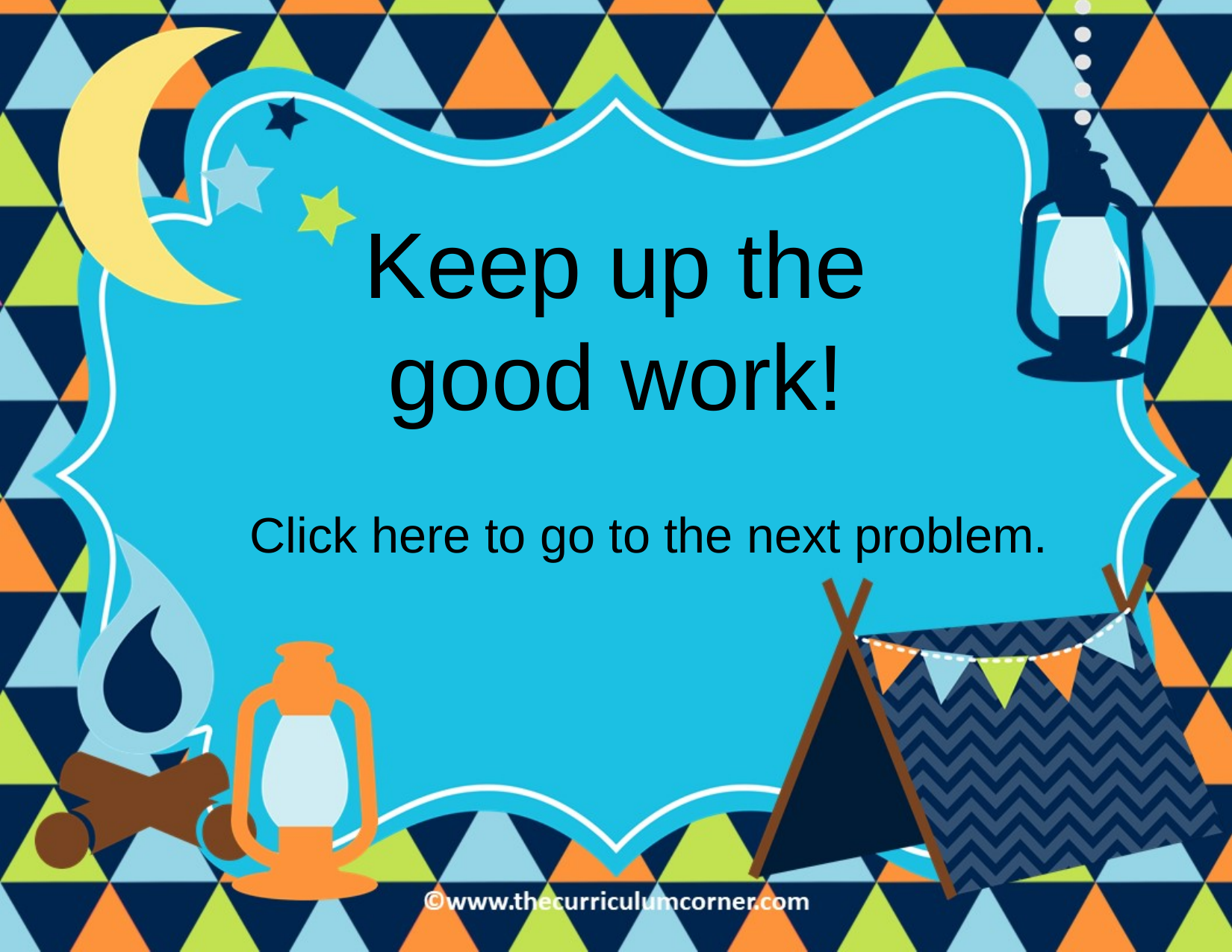

Keep up the good work!
Click here to go to the next problem.